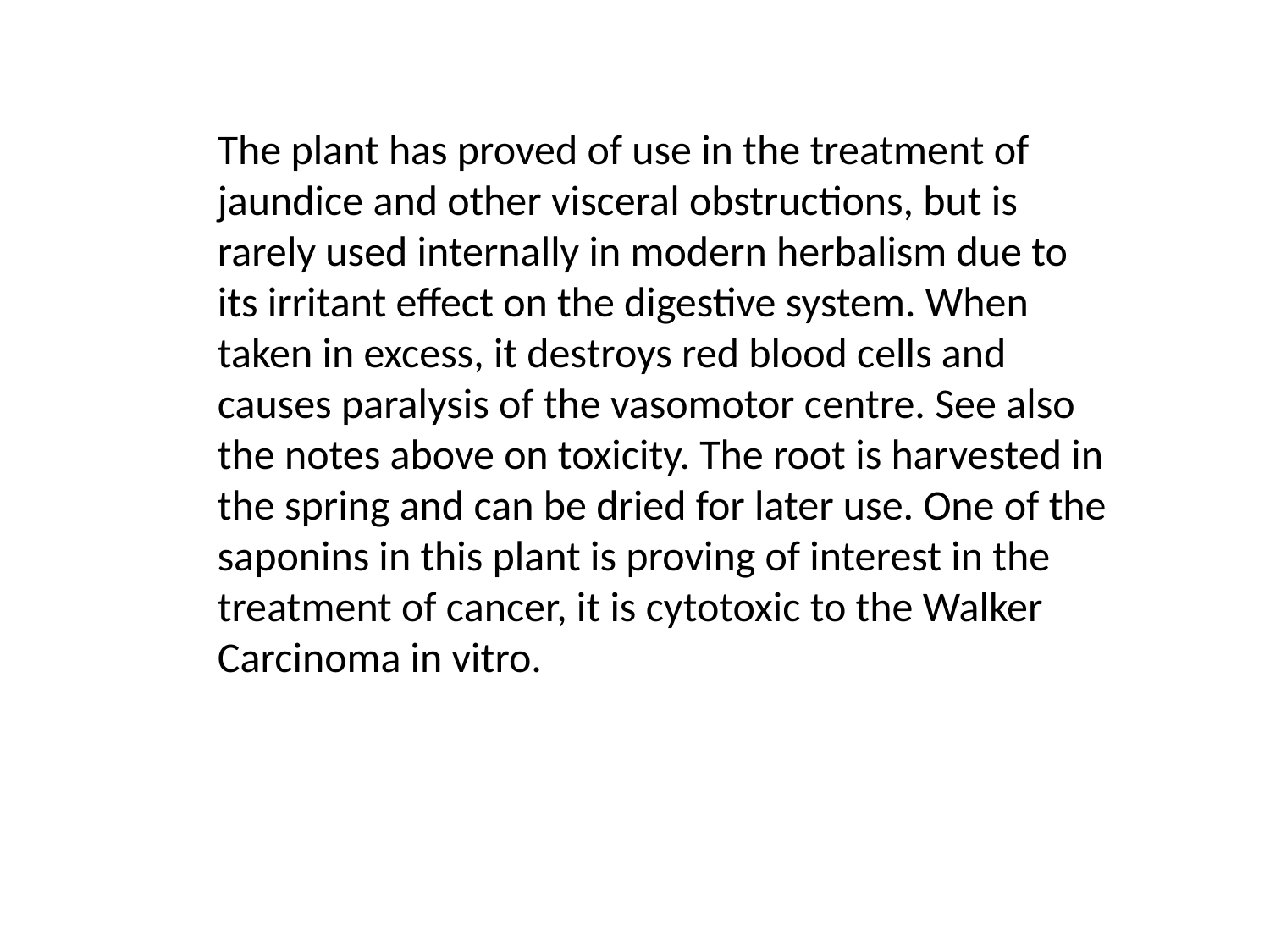

The plant has proved of use in the treatment of jaundice and other visceral obstructions, but is rarely used internally in modern herbalism due to its irritant effect on the digestive system. When taken in excess, it destroys red blood cells and causes paralysis of the vasomotor centre. See also the notes above on toxicity. The root is harvested in the spring and can be dried for later use. One of the saponins in this plant is proving of interest in the treatment of cancer, it is cytotoxic to the Walker Carcinoma in vitro.